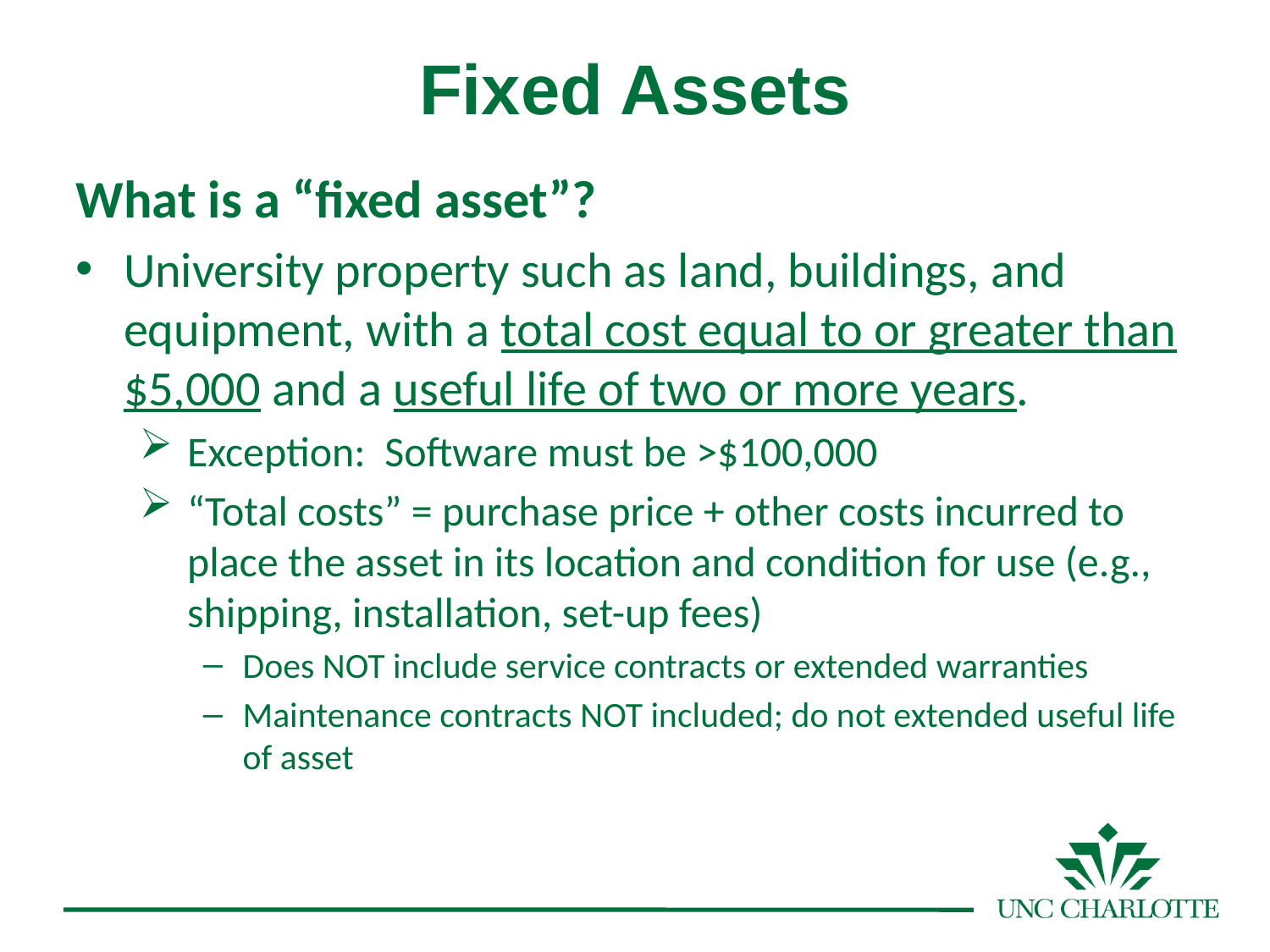

Fixed Assets
What is a “fixed asset”?
University property such as land, buildings, and equipment, with a total cost equal to or greater than $5,000 and a useful life of two or more years.
Exception:  Software must be >$100,000
“Total costs” = purchase price + other costs incurred to place the asset in its location and condition for use (e.g., shipping, installation, set-up fees)
Does NOT include service contracts or extended warranties
Maintenance contracts NOT included; do not extended useful life of asset